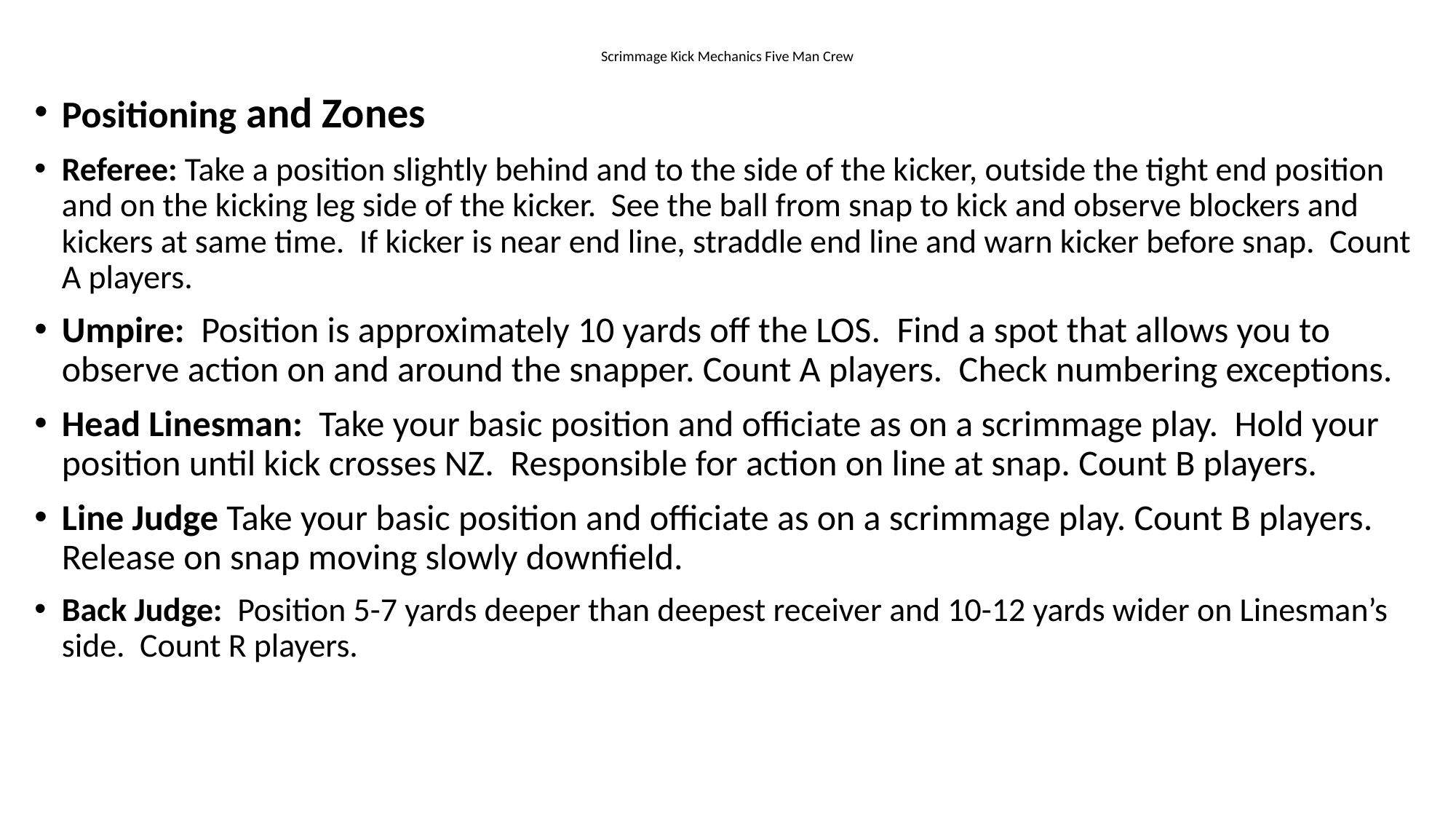

# Scrimmage Kick Mechanics Five Man Crew
Positioning and Zones
Referee: Take a position slightly behind and to the side of the kicker, outside the tight end position and on the kicking leg side of the kicker.  See the ball from snap to kick and observe blockers and kickers at same time.  If kicker is near end line, straddle end line and warn kicker before snap.  Count A players.
Umpire:  Position is approximately 10 yards off the LOS.  Find a spot that allows you to observe action on and around the snapper. Count A players.  Check numbering exceptions.
Head Linesman:  Take your basic position and officiate as on a scrimmage play.  Hold your position until kick crosses NZ.  Responsible for action on line at snap. Count B players.
Line Judge Take your basic position and officiate as on a scrimmage play. Count B players.  Release on snap moving slowly downfield.
Back Judge:  Position 5-7 yards deeper than deepest receiver and 10-12 yards wider on Linesman’s side.  Count R players.